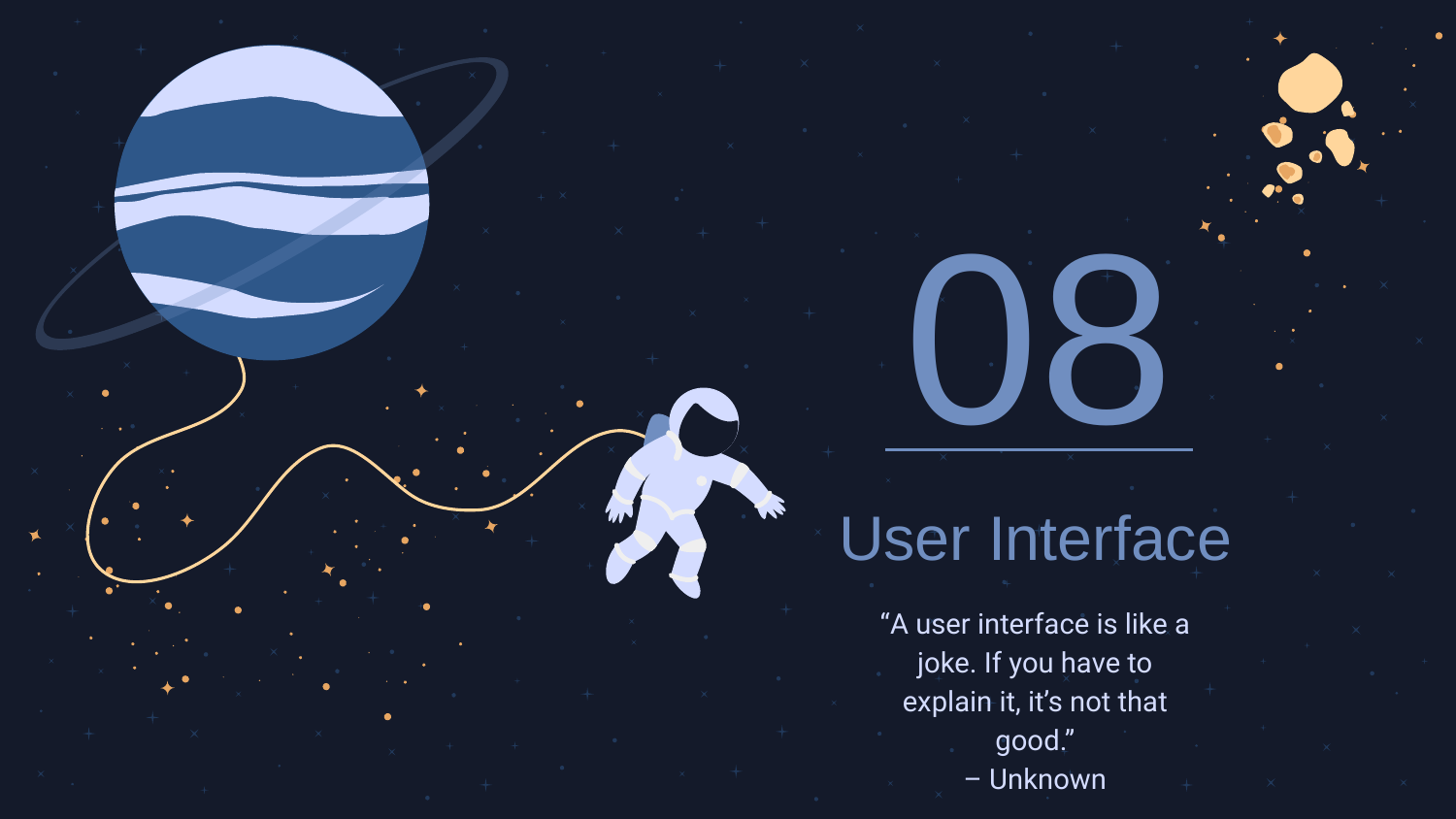

08
# User Interface
“A user interface is like a joke. If you have to explain it, it’s not that good.”
– Unknown